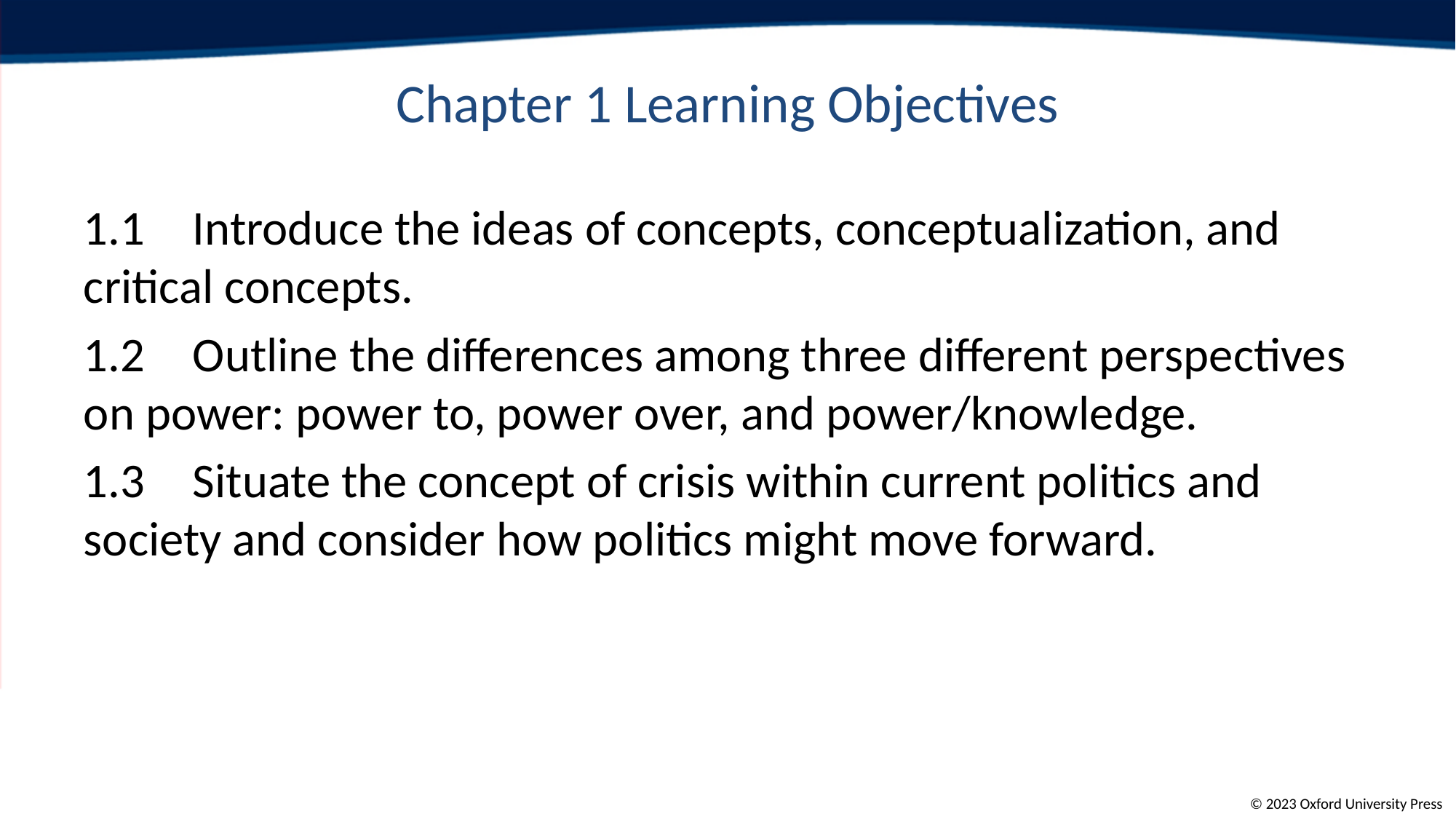

# Chapter 1 Learning Objectives
1.1	Introduce the ideas of concepts, conceptualization, and critical concepts.
1.2	Outline the differences among three different perspectives on power: power to, power over, and power/knowledge.
1.3	Situate the concept of crisis within current politics and society and consider how politics might move forward.